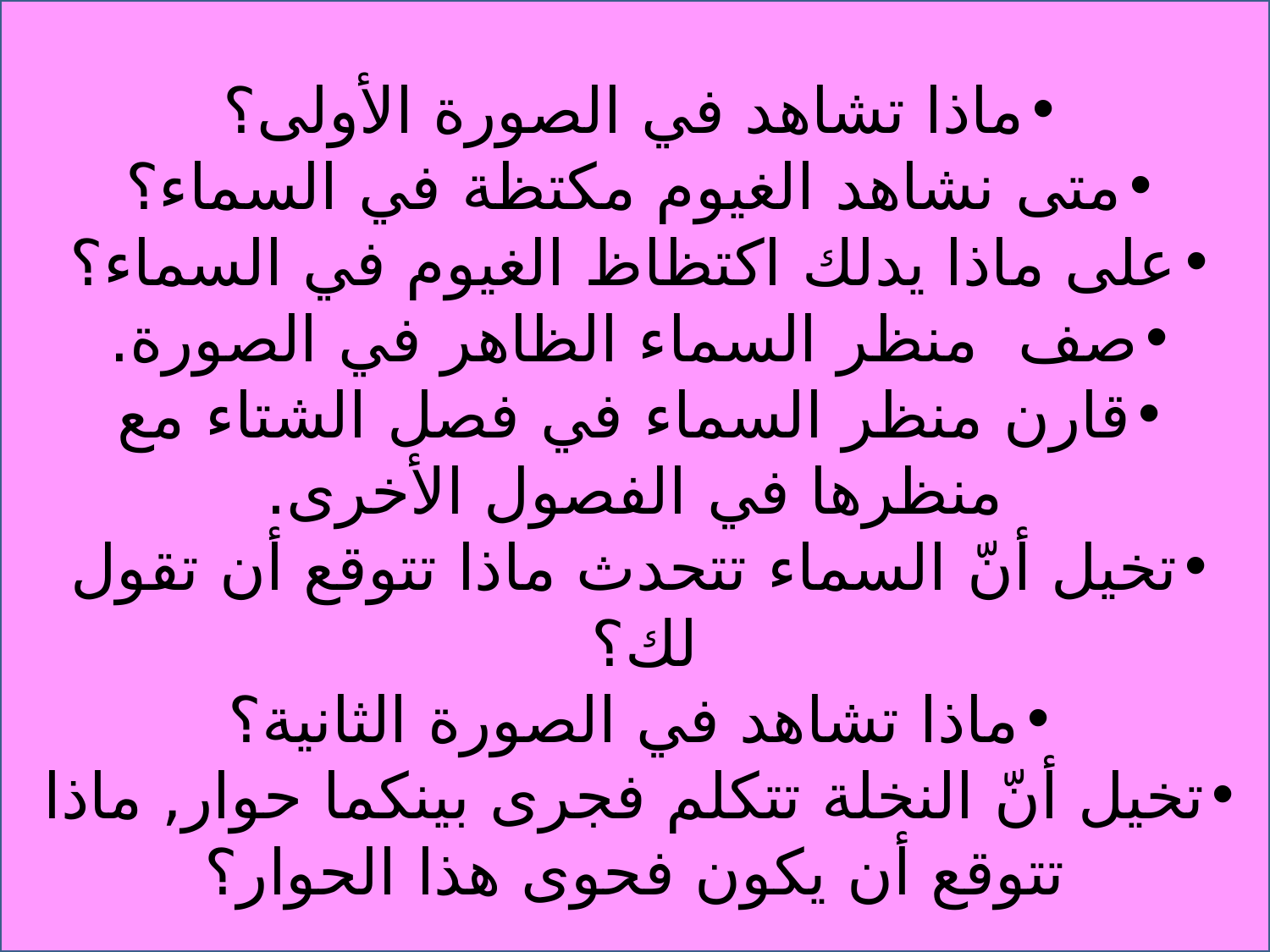

ماذا تشاهد في الصورة الأولى؟
متى نشاهد الغيوم مكتظة في السماء؟
على ماذا يدلك اكتظاظ الغيوم في السماء؟
صف  منظر السماء الظاهر في الصورة.
قارن منظر السماء في فصل الشتاء مع منظرها في الفصول الأخرى.
تخيل أنّ السماء تتحدث ماذا تتوقع أن تقول لك؟
ماذا تشاهد في الصورة الثانية؟
تخيل أنّ النخلة تتكلم فجرى بينكما حوار, ماذا تتوقع أن يكون فحوى هذا الحوار؟

#